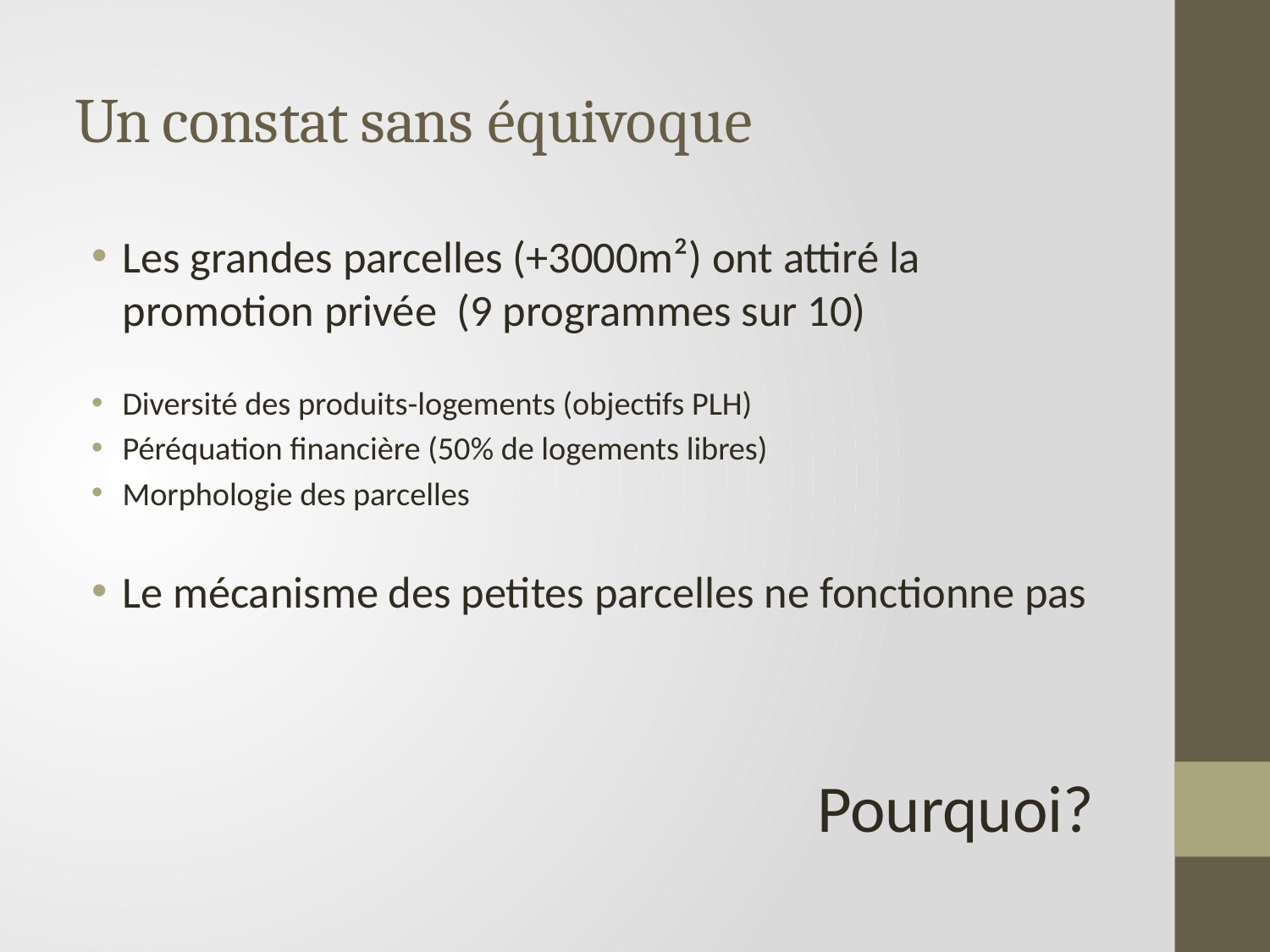

# Un constat sans équivoque
Les grandes parcelles (+3000m²) ont attiré la promotion privée  (9 programmes sur 10)

Diversité des produits-logements (objectifs PLH)
Péréquation financière (50% de logements libres)
Morphologie des parcelles

Le mécanisme des petites parcelles ne fonctionne pas
Pourquoi?